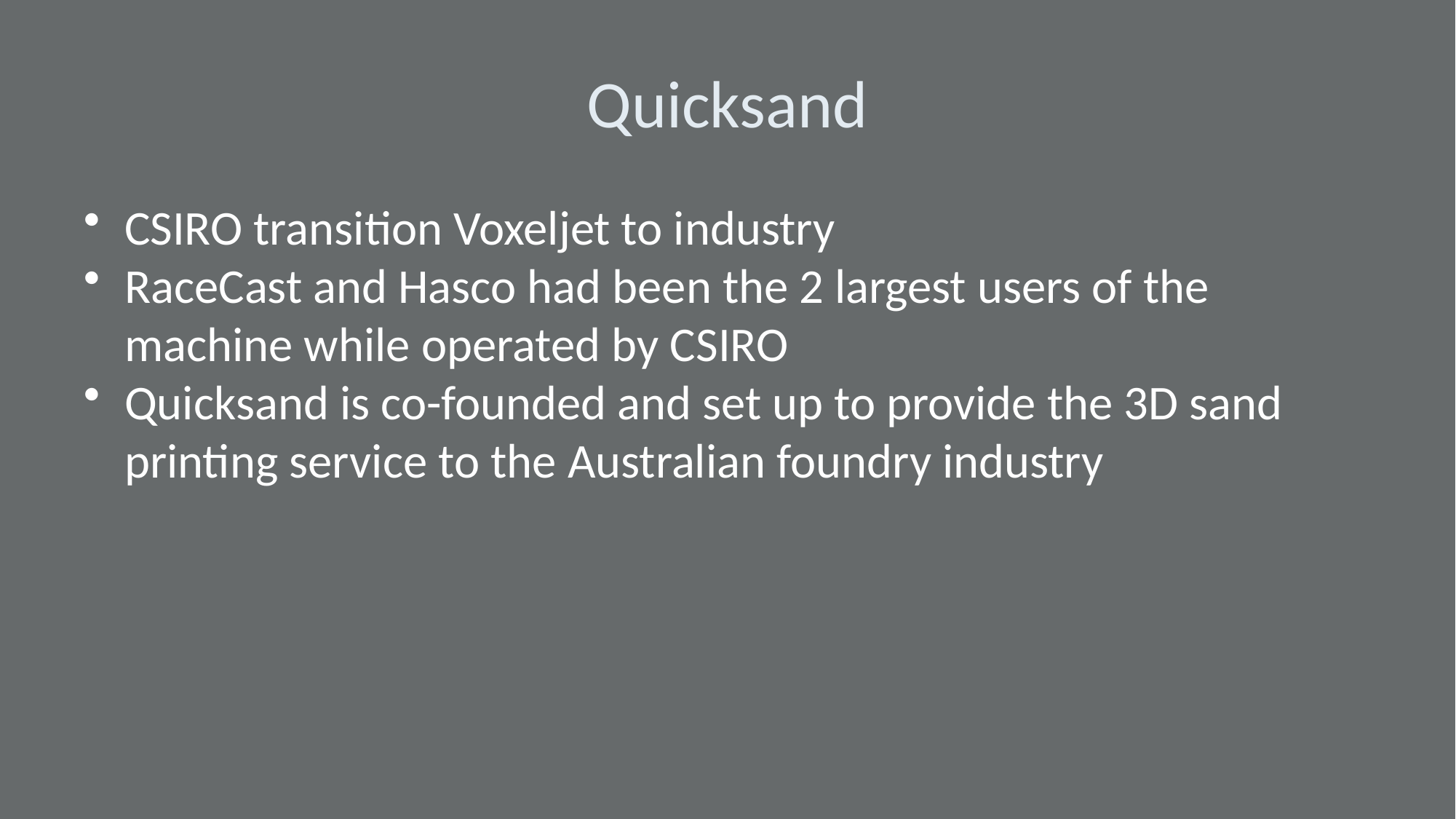

# Quicksand
CSIRO transition Voxeljet to industry
RaceCast and Hasco had been the 2 largest users of the machine while operated by CSIRO
Quicksand is co-founded and set up to provide the 3D sand printing service to the Australian foundry industry